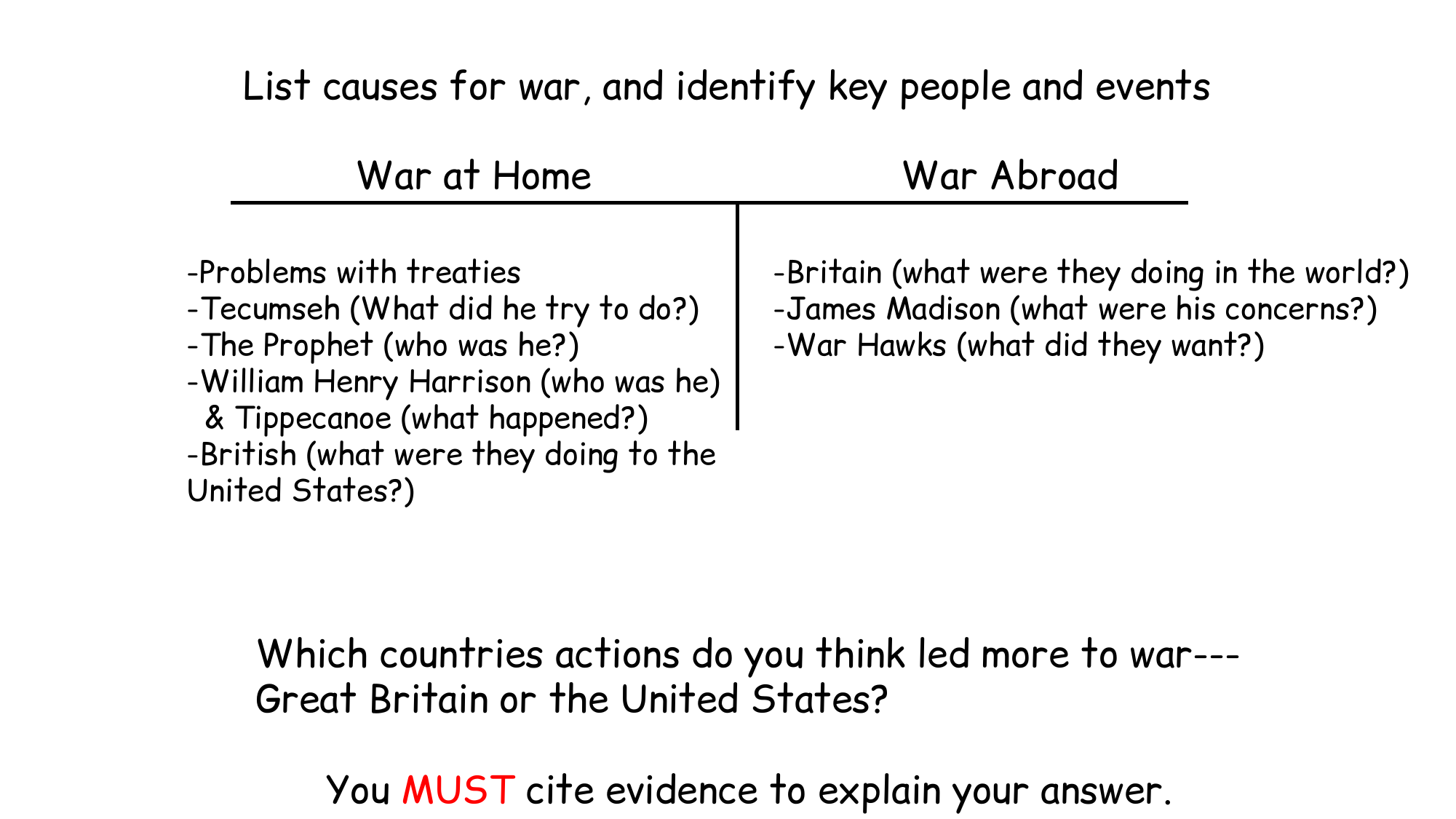

List causes for war, and identify key people and events
War at Home			War Abroad
-Problems with treaties
-Tecumseh (What did he try to do?)
-The Prophet (who was he?)
-William Henry Harrison (who was he)
  & Tippecanoe (what happened?)
-British (what were they doing to the United States?)
-Britain (what were they doing in the world?)
-James Madison (what were his concerns?)
-War Hawks (what did they want?)
Which countries actions do you think led more to war---Great Britain or the United States?

You MUST cite evidence to explain your answer.